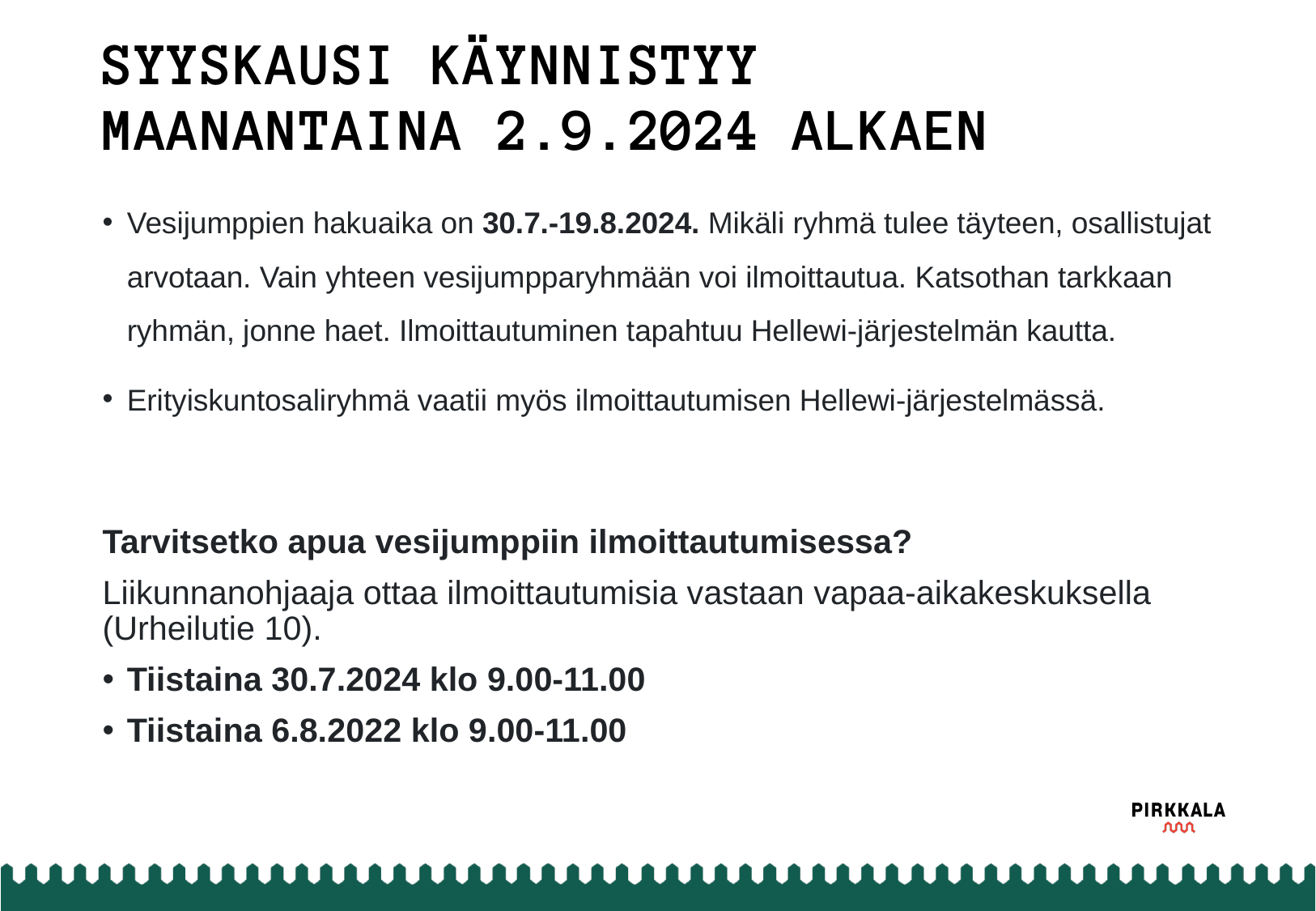

# Syyskausi käynnistyy maanantaina 2.9.2024 alkaen
Vesijumppien hakuaika on 30.7.-19.8.2024. Mikäli ryhmä tulee täyteen, osallistujat arvotaan. Vain yhteen vesijumpparyhmään voi ilmoittautua. Katsothan tarkkaan ryhmän, jonne haet. Ilmoittautuminen tapahtuu Hellewi-järjestelmän kautta.
Erityiskuntosaliryhmä vaatii myös ilmoittautumisen Hellewi-järjestelmässä.

Tarvitsetko apua vesijumppiin ilmoittautumisessa?
Liikunnanohjaaja ottaa ilmoittautumisia vastaan vapaa-aikakeskuksella
(Urheilutie 10).
Tiistaina 30.7.2024 klo 9.00-11.00
Tiistaina 6.8.2022 klo 9.00-11.00